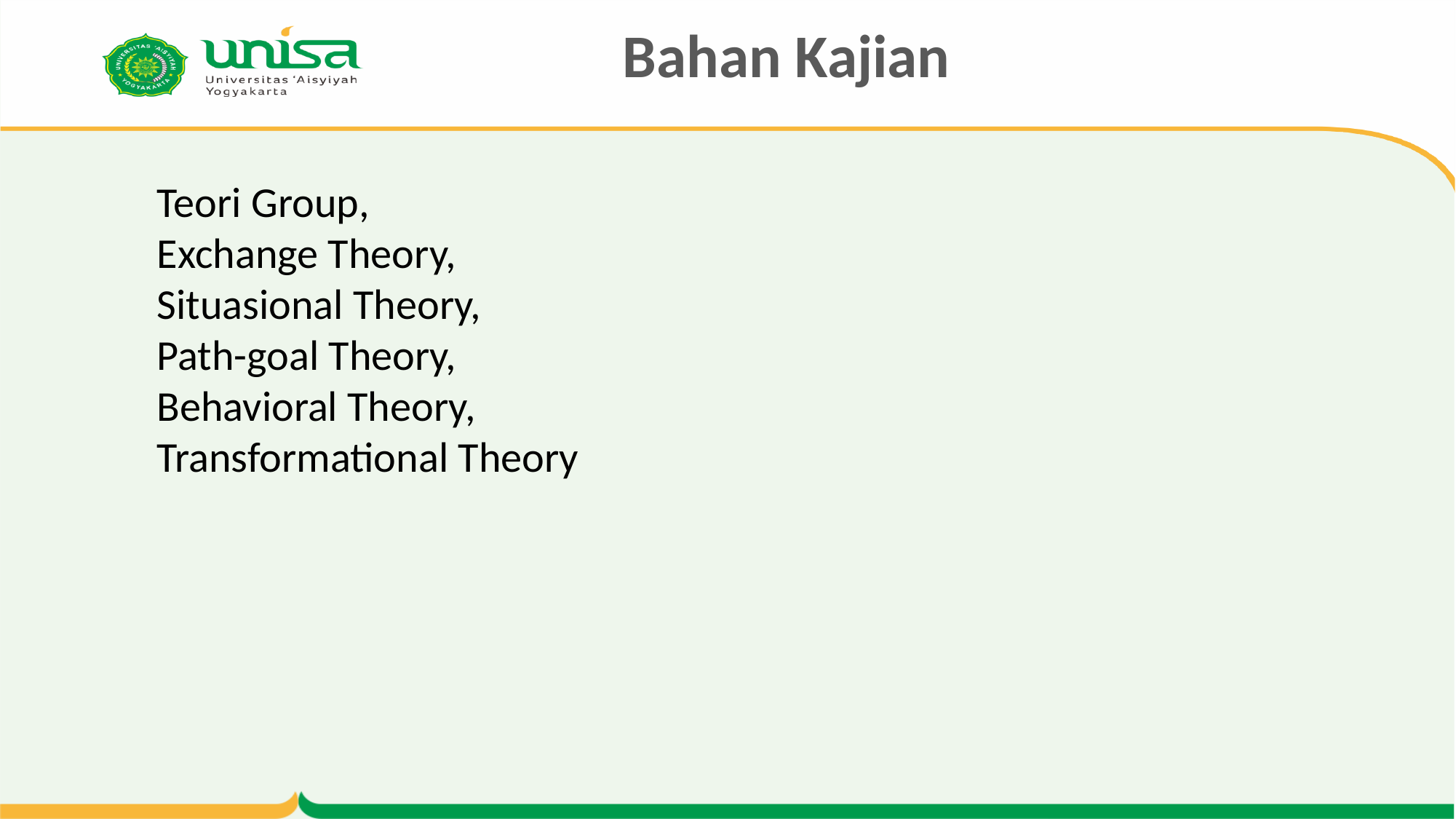

# Bahan Kajian
Teori Group,
Exchange Theory,
Situasional Theory,
Path-goal Theory,
Behavioral Theory,
Transformational Theory